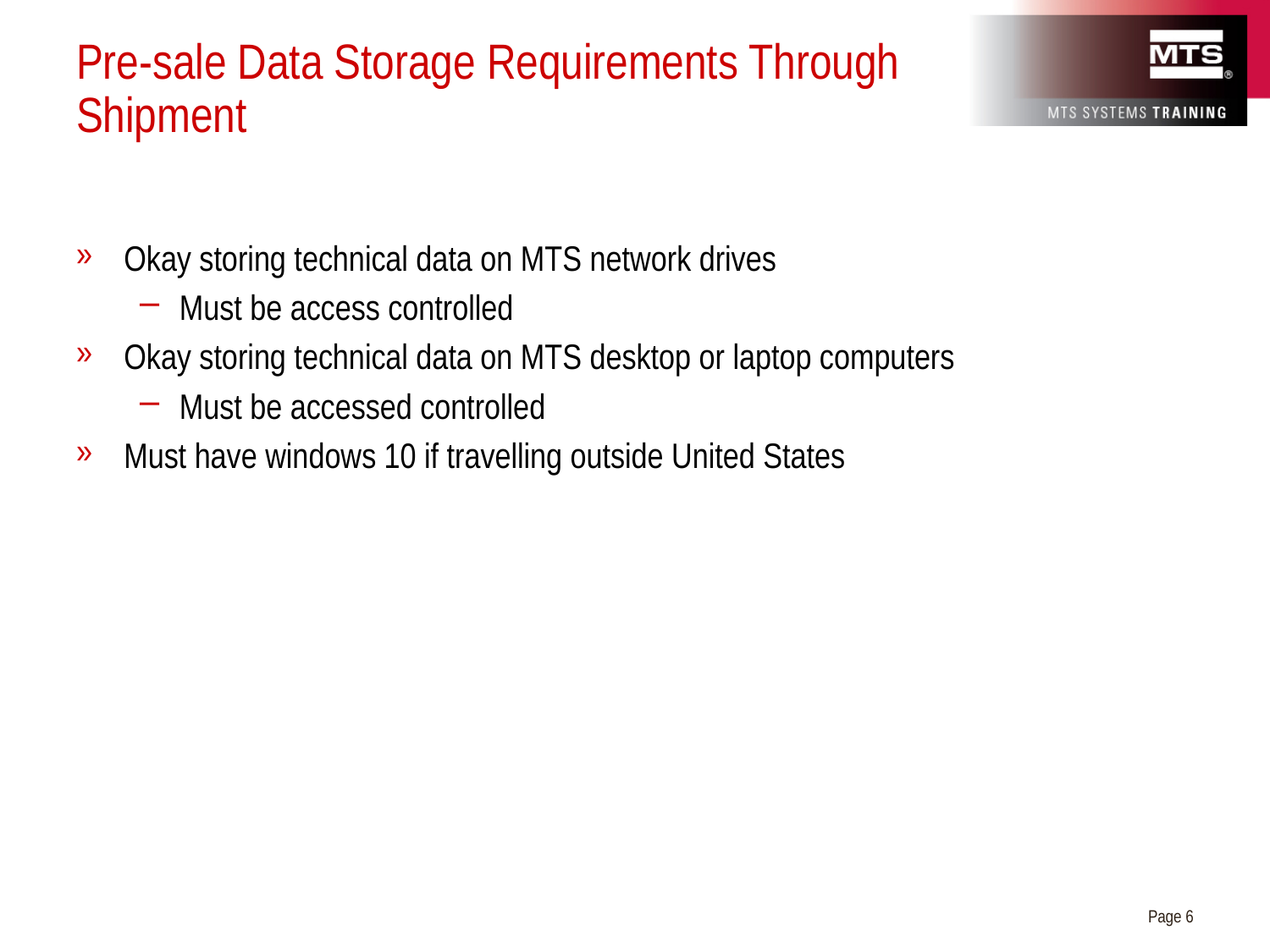

# Pre-sale Data Storage Requirements Through Shipment

Okay storing technical data on MTS network drives
Must be access controlled
Okay storing technical data on MTS desktop or laptop computers
Must be accessed controlled
Must have windows 10 if travelling outside United States

Page 6